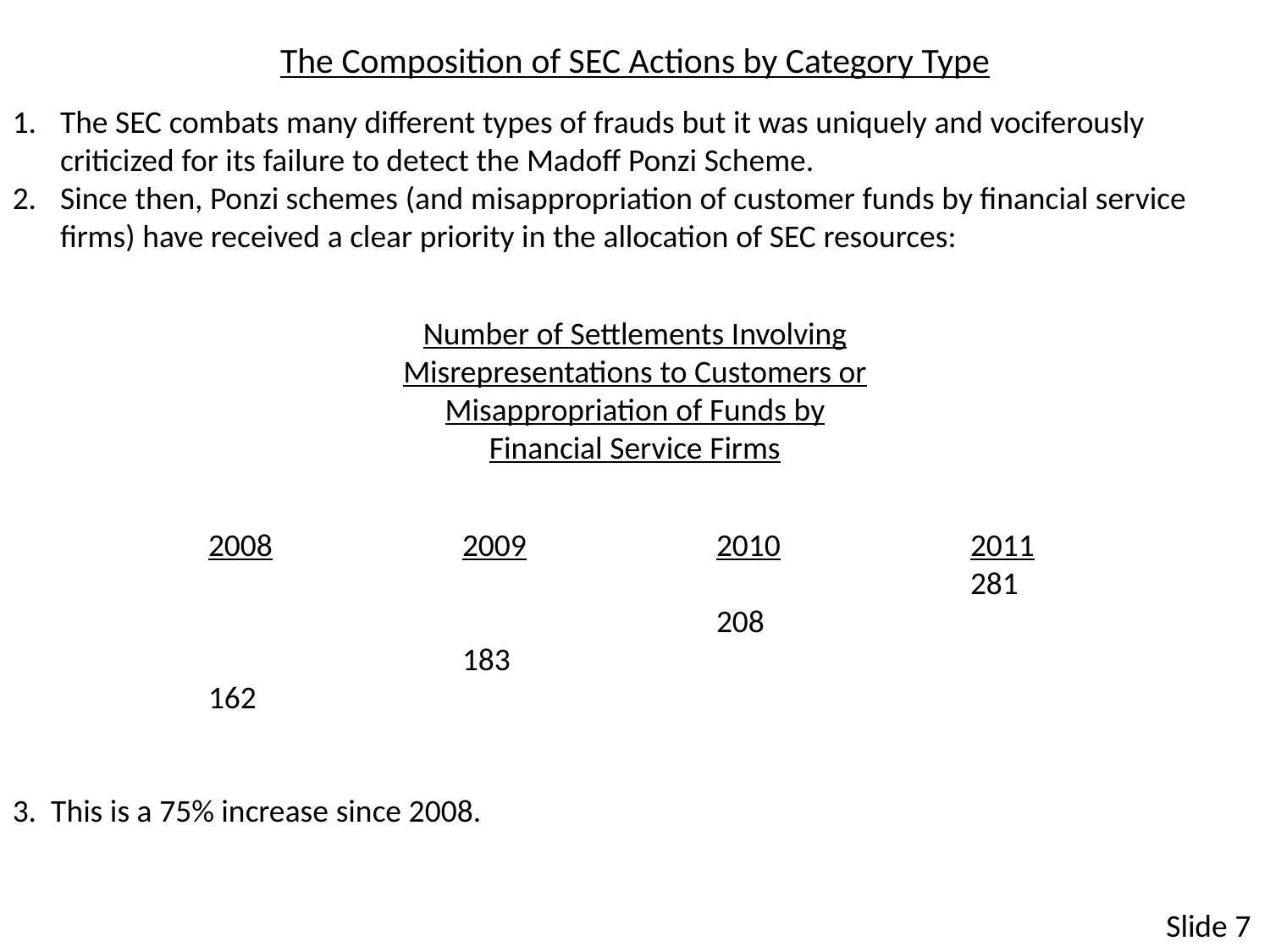

The Composition of SEC Actions by Category Type
The SEC combats many different types of frauds but it was uniquely and vociferously criticized for its failure to detect the Madoff Ponzi Scheme.
Since then, Ponzi schemes (and misappropriation of customer funds by financial service firms) have received a clear priority in the allocation of SEC resources:
Number of Settlements Involving
Misrepresentations to Customers or
Misappropriation of Funds by
Financial Service Firms
2008		2009		2010		2011
						281
				208
		183
162
3.  This is a 75% increase since 2008.
Slide 7